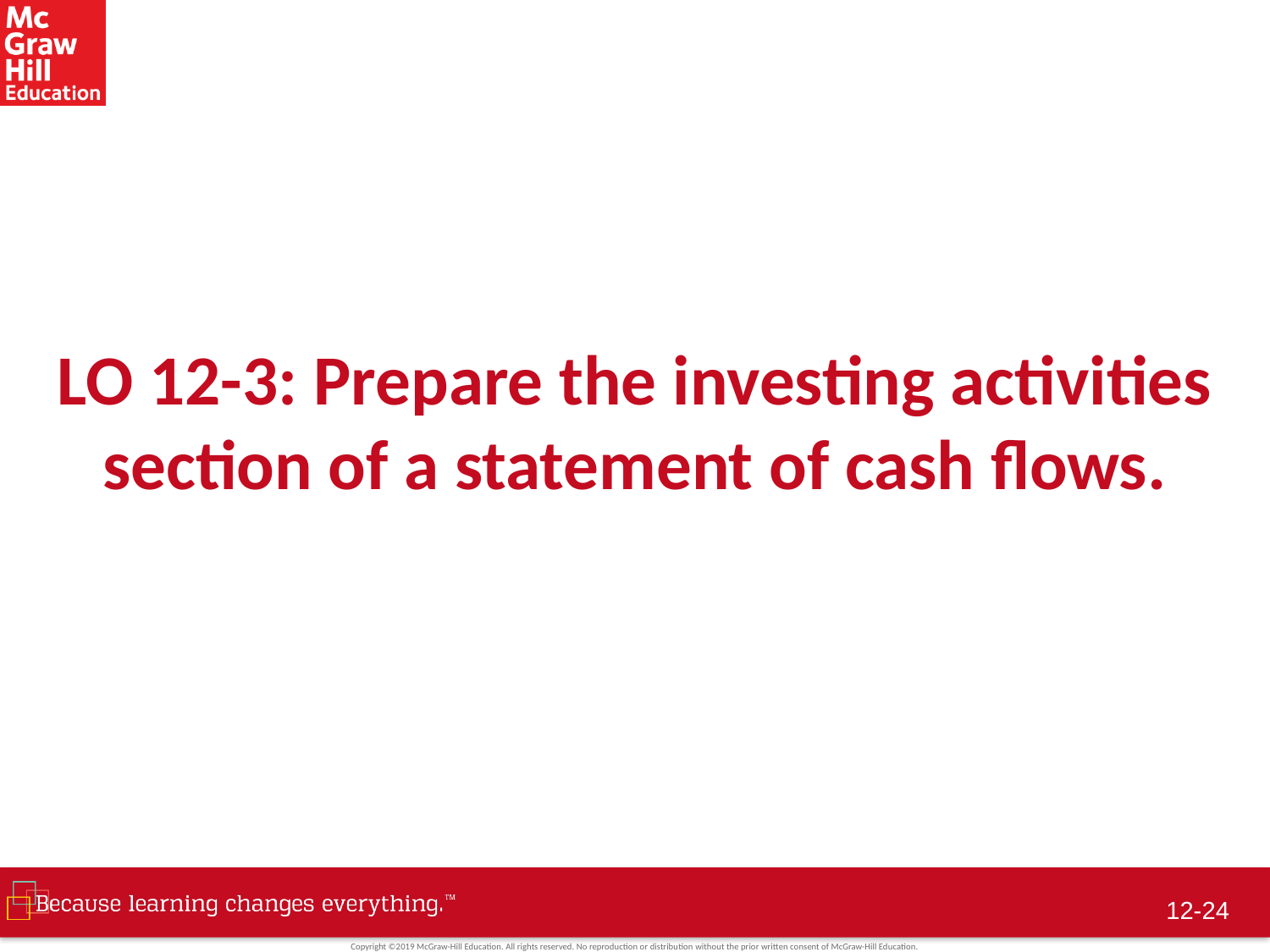

# LO 12-3: Prepare the investing activities section of a statement of cash flows.
12-24